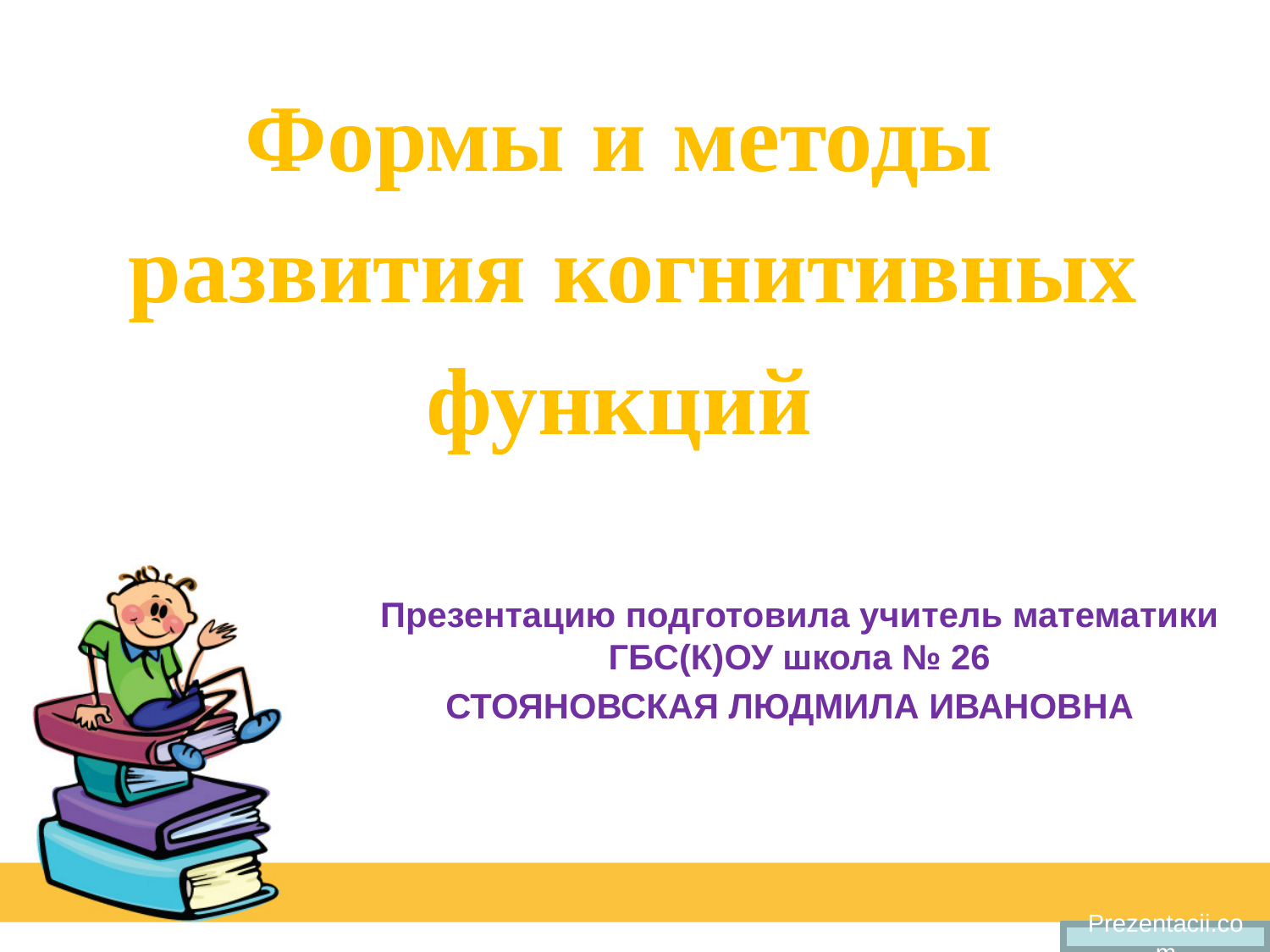

# Формы и методы развития когнитивных функций
Презентацию подготовила учитель математики ГБС(К)ОУ школа № 26
СТОЯНОВСКАЯ ЛЮДМИЛА ИВАНОВНА
Prezentacii.com